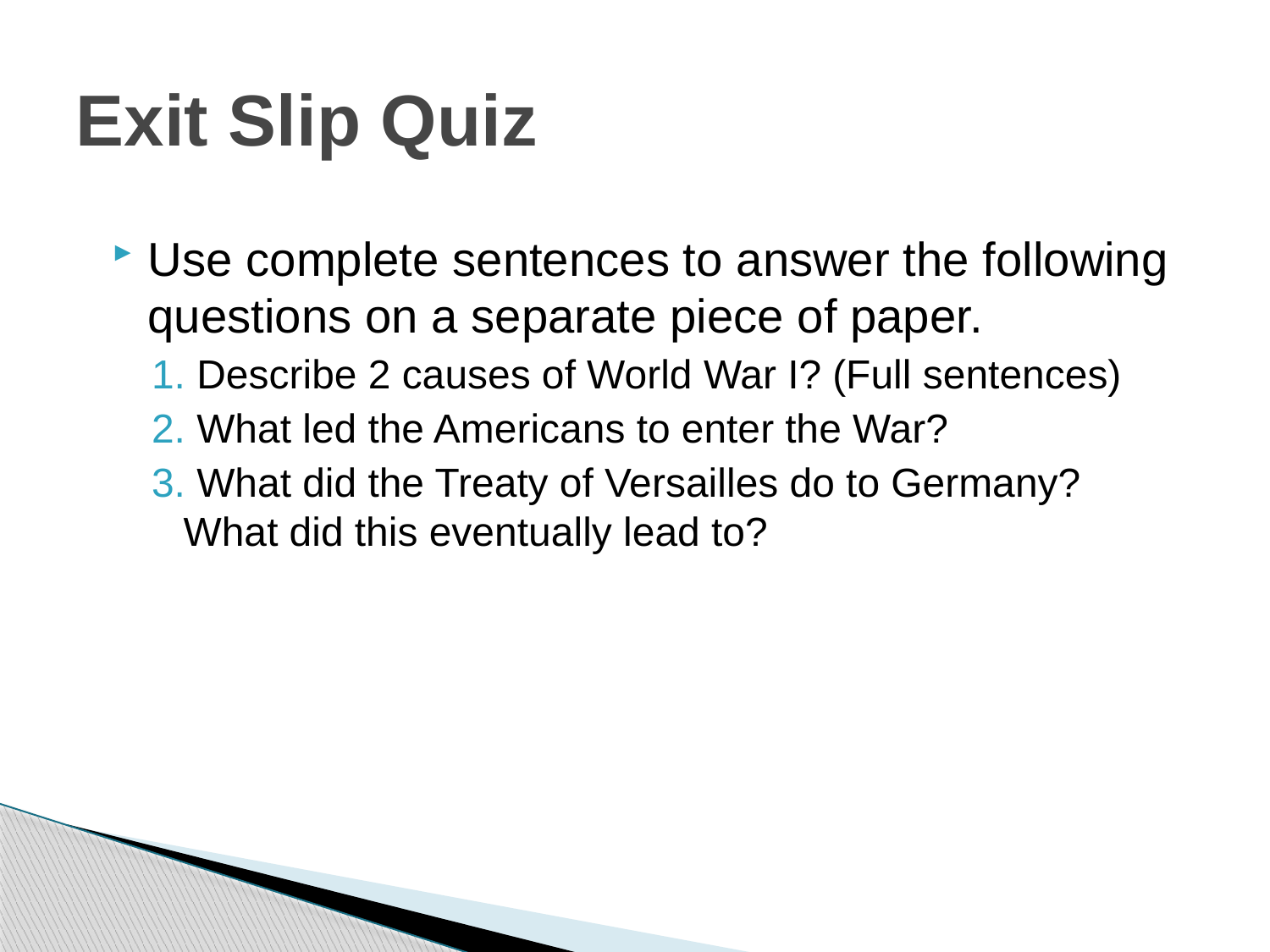

# Exit Slip Quiz
Use complete sentences to answer the following questions on a separate piece of paper.
 Describe 2 causes of World War I? (Full sentences)
 What led the Americans to enter the War?
 What did the Treaty of Versailles do to Germany? What did this eventually lead to?